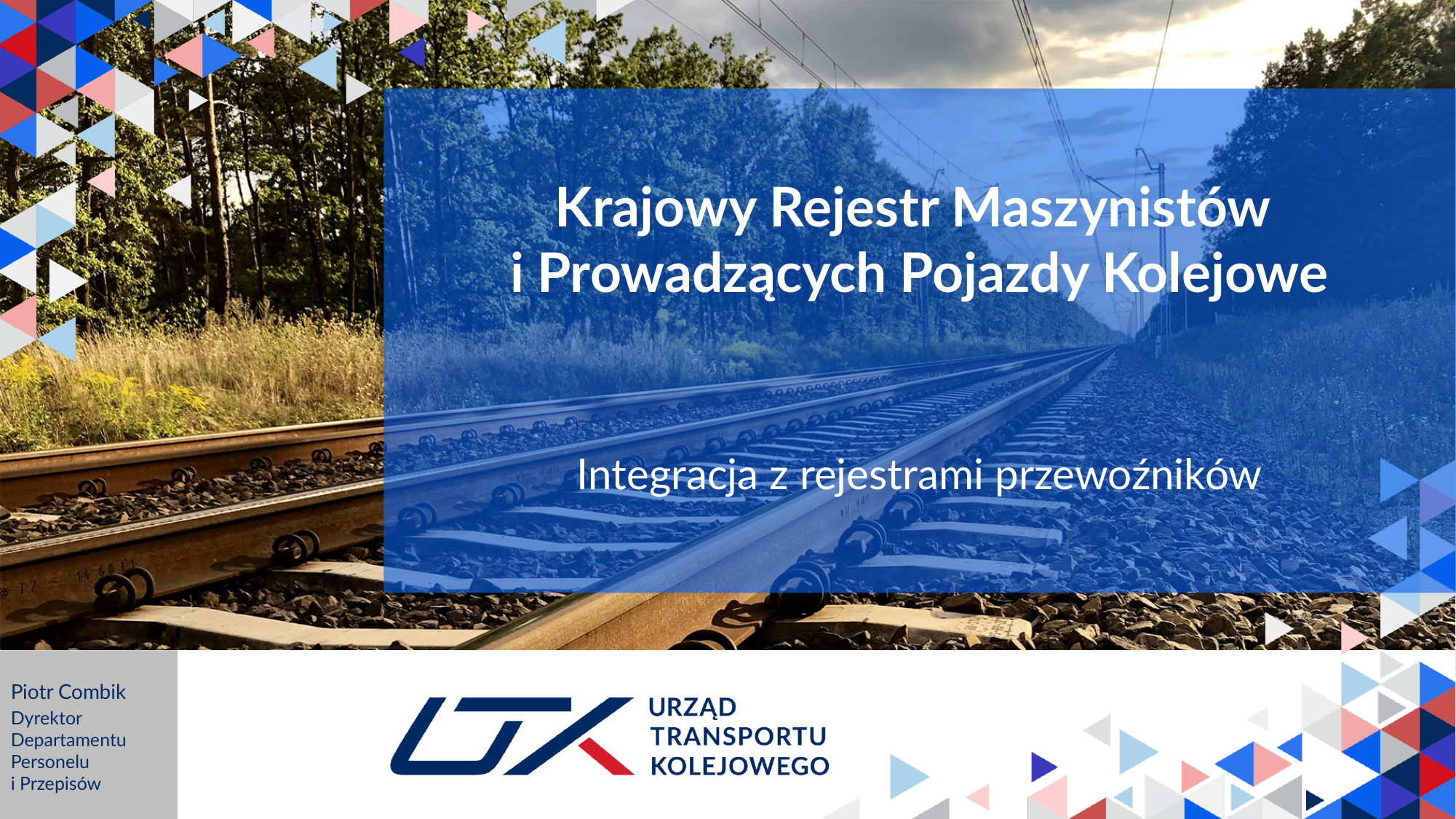

# Krajowy Rejestr Maszynistów i Prowadzących Pojazdy Kolejowe
Integracja z rejestrami przewoźników
Piotr Combik
Dyrektor Departamentu Personelu
i Przepisów